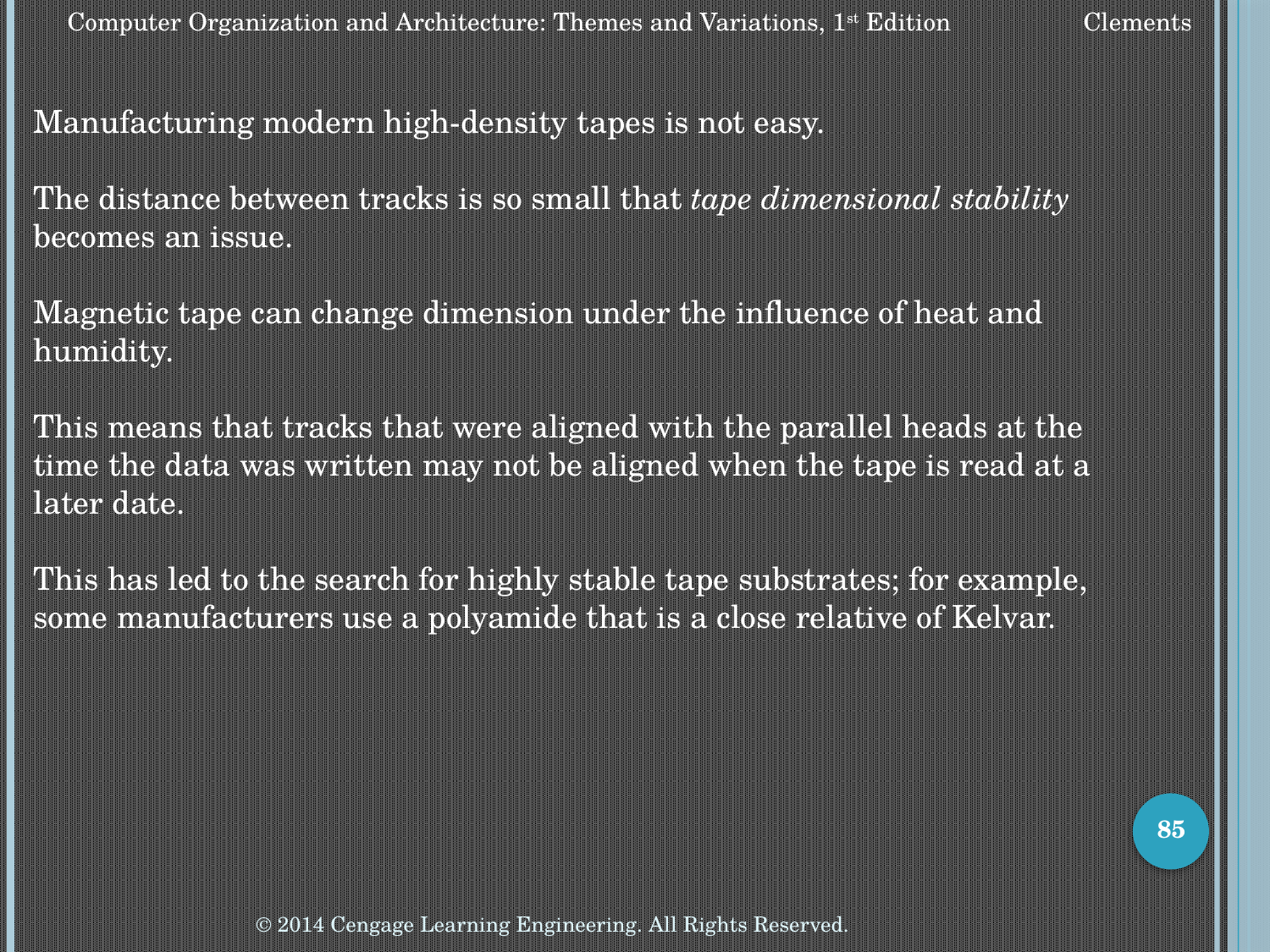

Computer Organization and Architecture: Themes and Variations, 1st Edition 	Clements
Manufacturing modern high-density tapes is not easy.

The distance between tracks is so small that tape dimensional stability becomes an issue.

Magnetic tape can change dimension under the influence of heat and humidity.

This means that tracks that were aligned with the parallel heads at the time the data was written may not be aligned when the tape is read at a later date.

This has led to the search for highly stable tape substrates; for example, some manufacturers use a polyamide that is a close relative of Kelvar.
85
© 2014 Cengage Learning Engineering. All Rights Reserved.